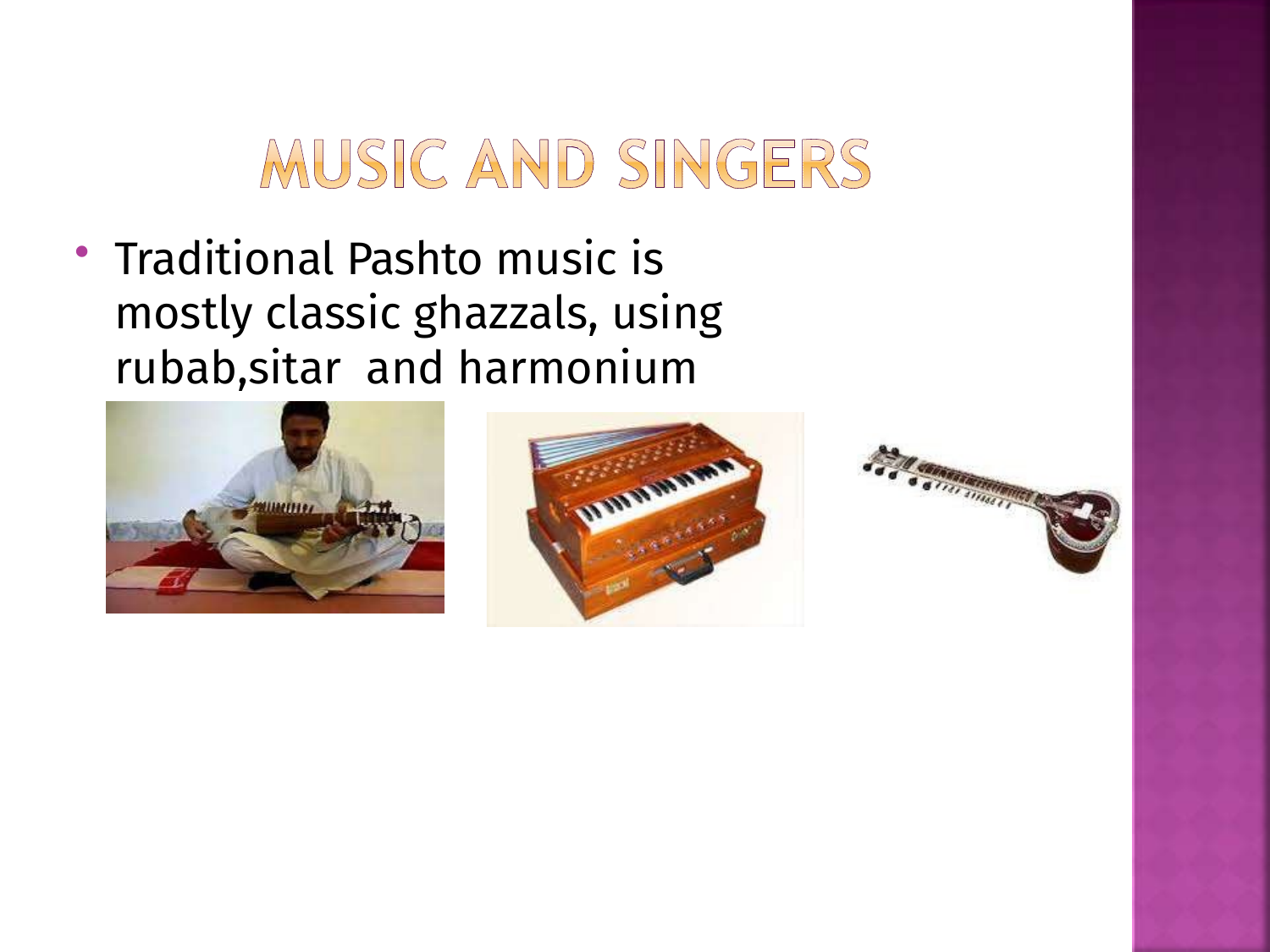

Traditional Pashto music is
mostly classic ghazzals, using rubab,sitar  and harmonium